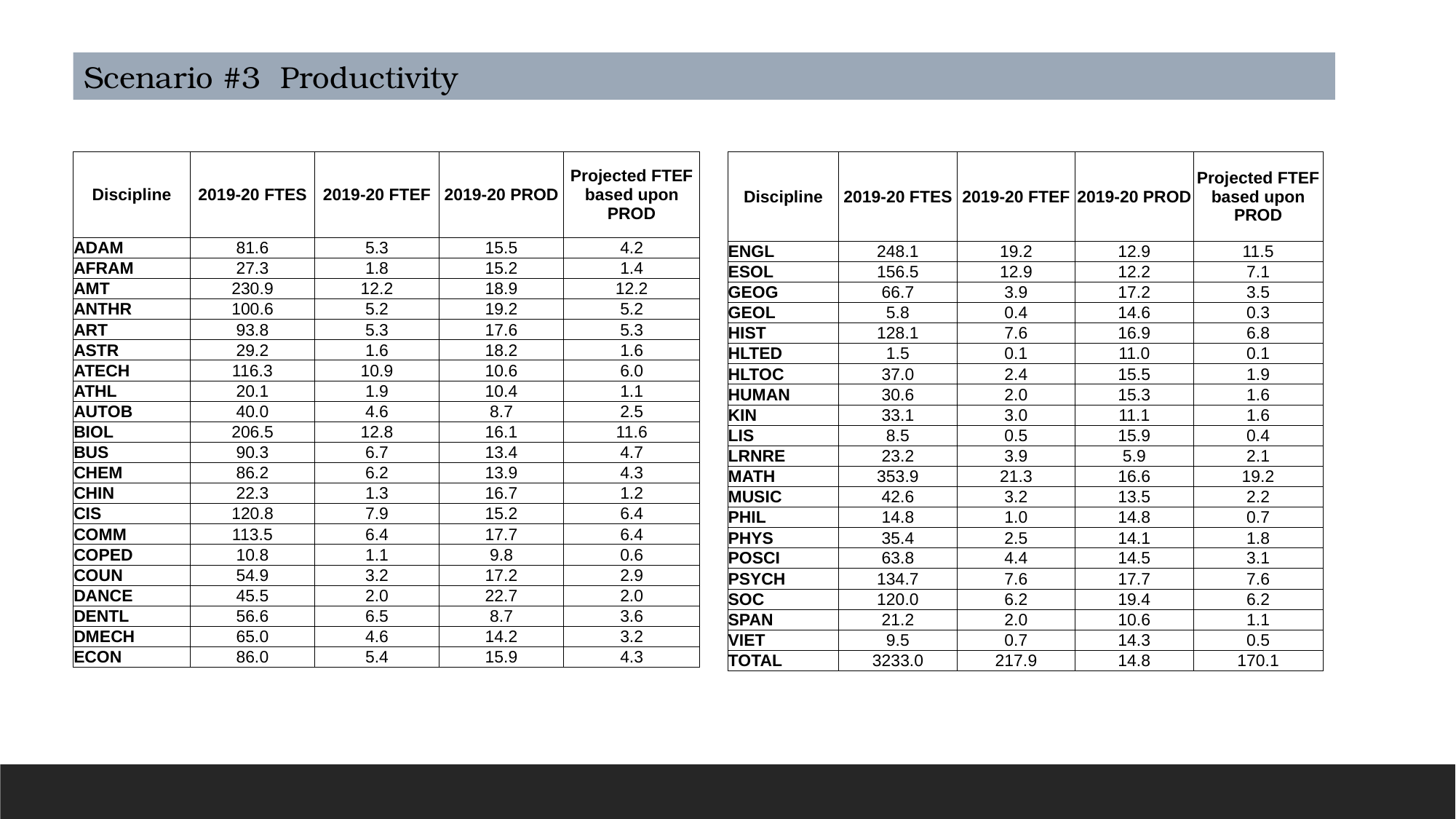

Scenario #3  Productivity
| Discipline | 2019-20 FTES | 2019-20 FTEF | 2019-20 PROD | Projected FTEF based upon PROD |
| --- | --- | --- | --- | --- |
| ADAM | 81.6 | 5.3 | 15.5 | 4.2 |
| AFRAM | 27.3 | 1.8 | 15.2 | 1.4 |
| AMT | 230.9 | 12.2 | 18.9 | 12.2 |
| ANTHR | 100.6 | 5.2 | 19.2 | 5.2 |
| ART | 93.8 | 5.3 | 17.6 | 5.3 |
| ASTR | 29.2 | 1.6 | 18.2 | 1.6 |
| ATECH | 116.3 | 10.9 | 10.6 | 6.0 |
| ATHL | 20.1 | 1.9 | 10.4 | 1.1 |
| AUTOB | 40.0 | 4.6 | 8.7 | 2.5 |
| BIOL | 206.5 | 12.8 | 16.1 | 11.6 |
| BUS | 90.3 | 6.7 | 13.4 | 4.7 |
| CHEM | 86.2 | 6.2 | 13.9 | 4.3 |
| CHIN | 22.3 | 1.3 | 16.7 | 1.2 |
| CIS | 120.8 | 7.9 | 15.2 | 6.4 |
| COMM | 113.5 | 6.4 | 17.7 | 6.4 |
| COPED | 10.8 | 1.1 | 9.8 | 0.6 |
| COUN | 54.9 | 3.2 | 17.2 | 2.9 |
| DANCE | 45.5 | 2.0 | 22.7 | 2.0 |
| DENTL | 56.6 | 6.5 | 8.7 | 3.6 |
| DMECH | 65.0 | 4.6 | 14.2 | 3.2 |
| ECON | 86.0 | 5.4 | 15.9 | 4.3 |
| Discipline | 2019-20 FTES | 2019-20 FTEF | 2019-20 PROD | Projected FTEF based upon PROD |
| --- | --- | --- | --- | --- |
| ENGL | 248.1 | 19.2 | 12.9 | 11.5 |
| ESOL | 156.5 | 12.9 | 12.2 | 7.1 |
| GEOG | 66.7 | 3.9 | 17.2 | 3.5 |
| GEOL | 5.8 | 0.4 | 14.6 | 0.3 |
| HIST | 128.1 | 7.6 | 16.9 | 6.8 |
| HLTED | 1.5 | 0.1 | 11.0 | 0.1 |
| HLTOC | 37.0 | 2.4 | 15.5 | 1.9 |
| HUMAN | 30.6 | 2.0 | 15.3 | 1.6 |
| KIN | 33.1 | 3.0 | 11.1 | 1.6 |
| LIS | 8.5 | 0.5 | 15.9 | 0.4 |
| LRNRE | 23.2 | 3.9 | 5.9 | 2.1 |
| MATH | 353.9 | 21.3 | 16.6 | 19.2 |
| MUSIC | 42.6 | 3.2 | 13.5 | 2.2 |
| PHIL | 14.8 | 1.0 | 14.8 | 0.7 |
| PHYS | 35.4 | 2.5 | 14.1 | 1.8 |
| POSCI | 63.8 | 4.4 | 14.5 | 3.1 |
| PSYCH | 134.7 | 7.6 | 17.7 | 7.6 |
| SOC | 120.0 | 6.2 | 19.4 | 6.2 |
| SPAN | 21.2 | 2.0 | 10.6 | 1.1 |
| VIET | 9.5 | 0.7 | 14.3 | 0.5 |
| TOTAL | 3233.0 | 217.9 | 14.8 | 170.1 |